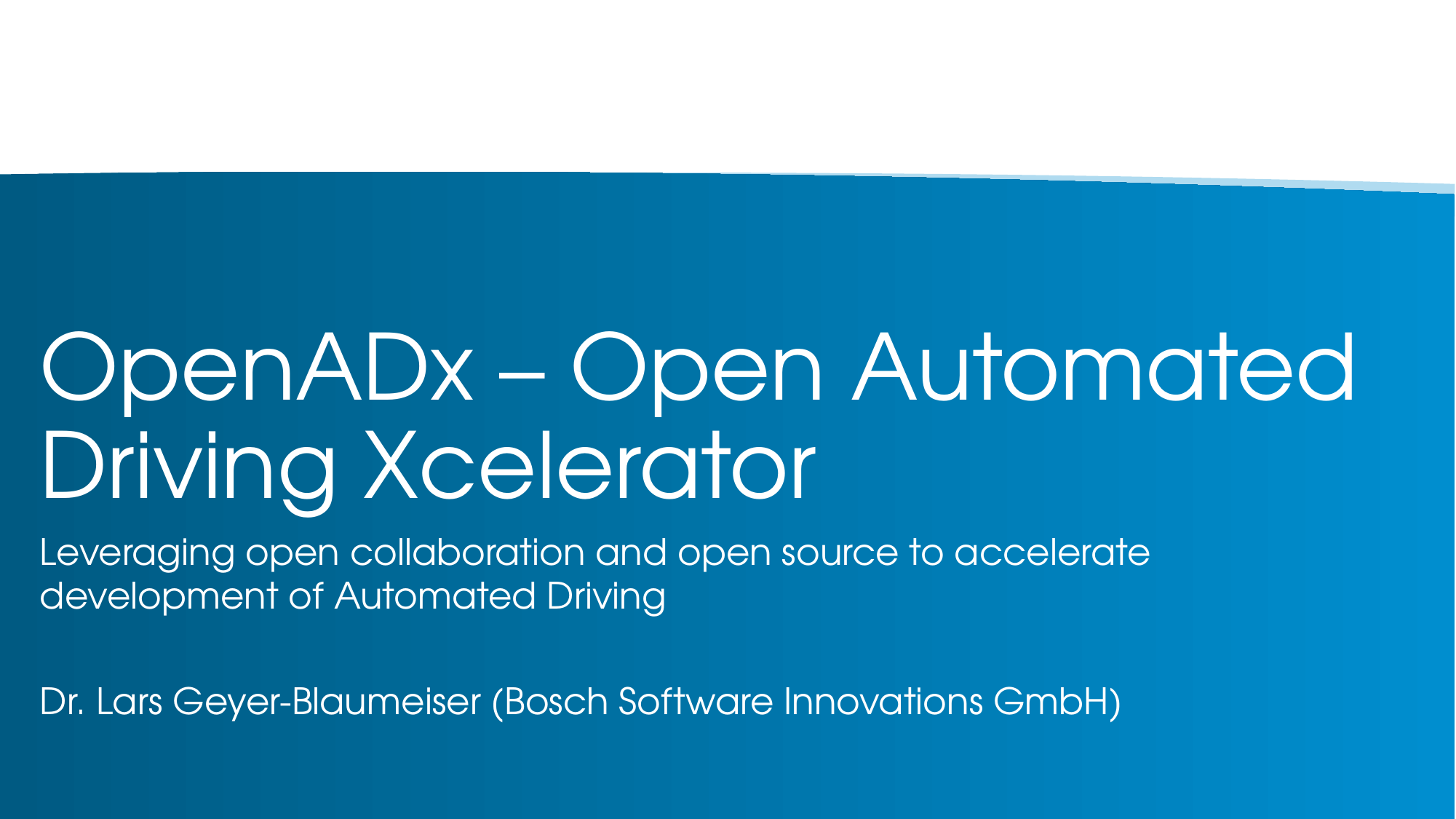

# OpenADx – Open Automated Driving Xcelerator
Leveraging open collaboration and open source to accelerate
development of Automated Driving

Dr. Lars Geyer-Blaumeiser (Bosch Software Innovations GmbH)